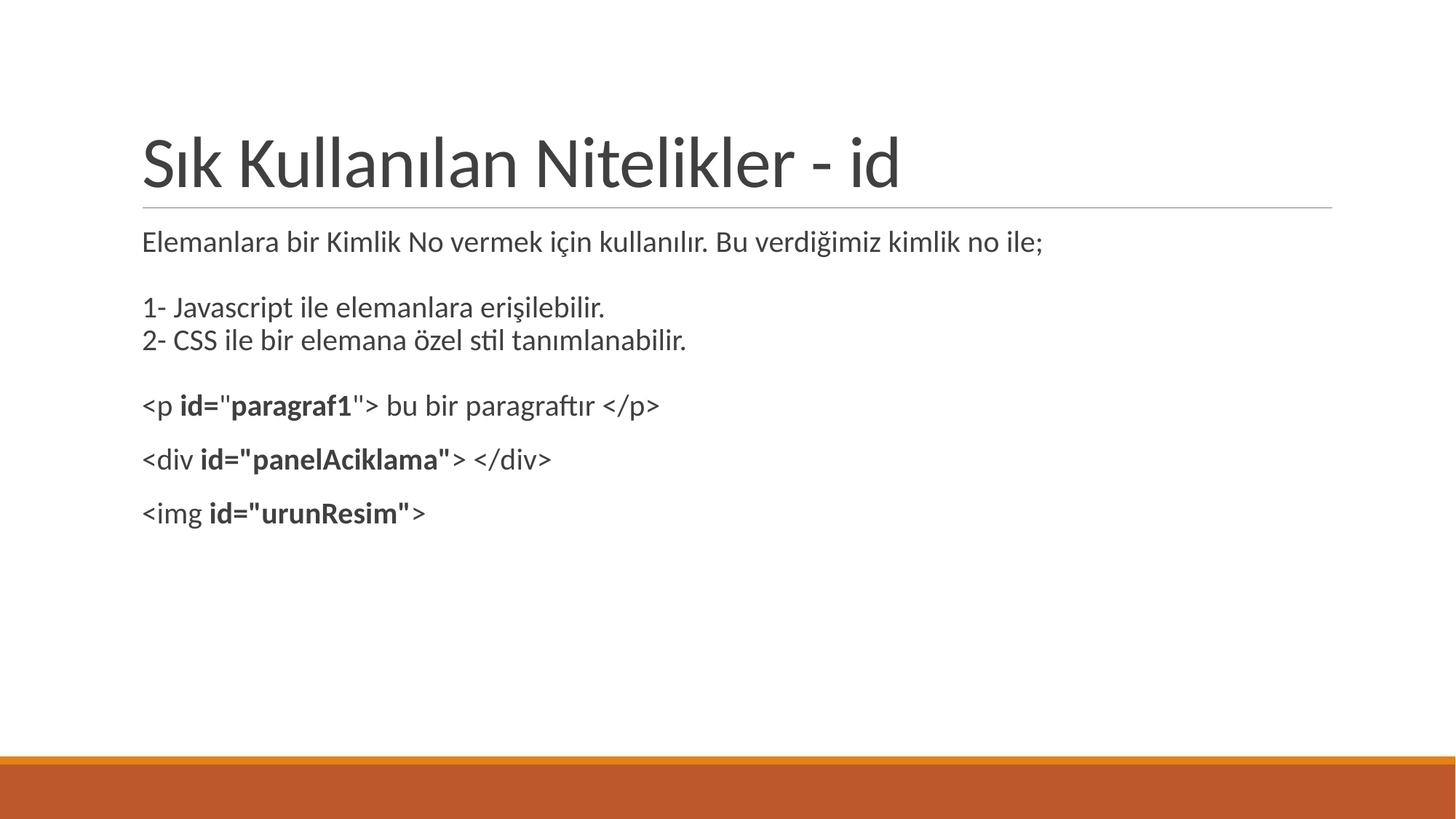

# Sık Kullanılan Nitelikler - id
Elemanlara bir Kimlik No vermek için kullanılır. Bu verdiğimiz kimlik no ile;
1- Javascript ile elemanlara erişilebilir.
2- CSS ile bir elemana özel stil tanımlanabilir.
<p id="paragraf1"> bu bir paragraftır </p>
<div id="panelAciklama"> </div>
<img id="urunResim">